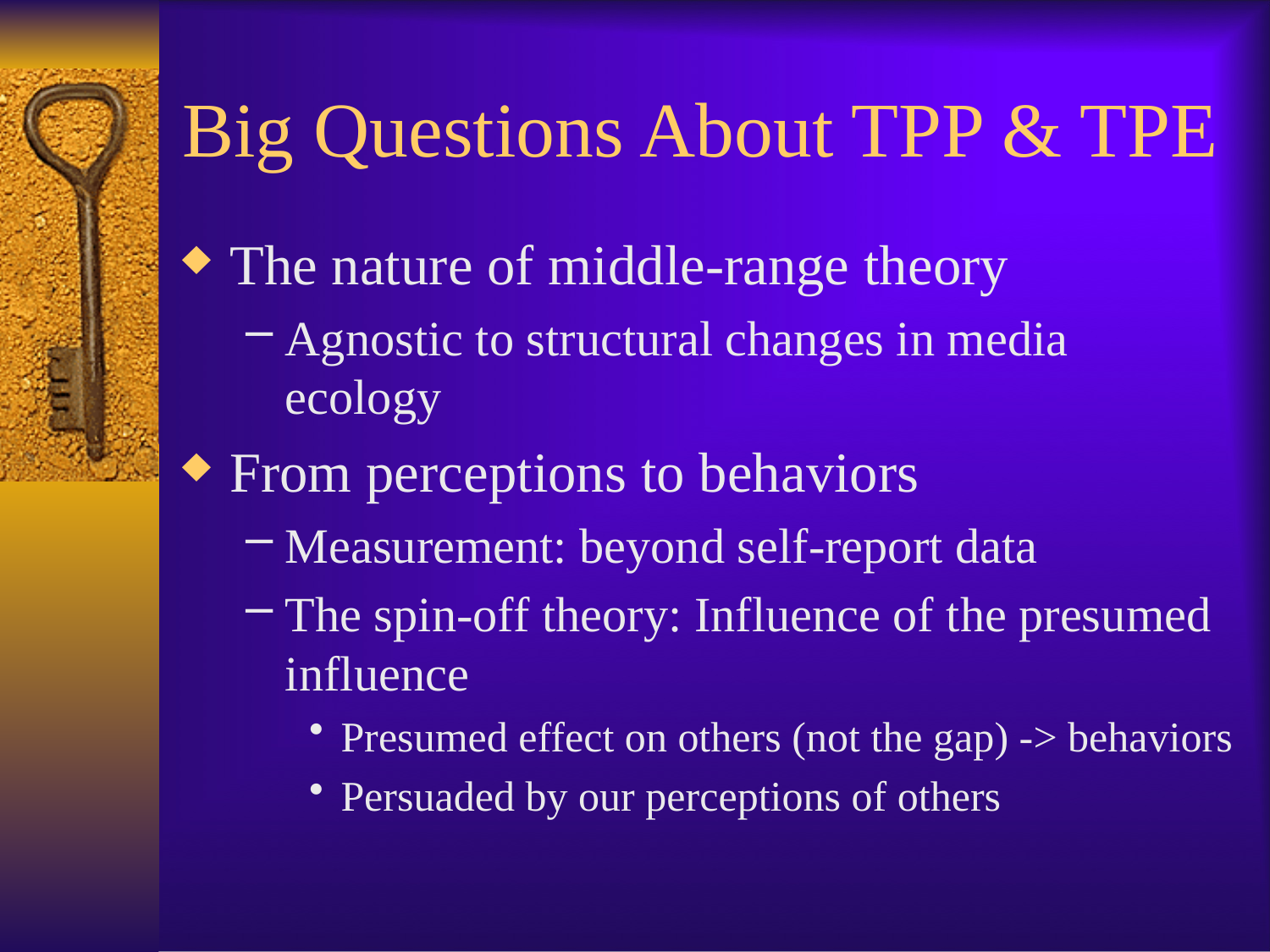

# Big Questions About TPP & TPE
The nature of middle-range theory
Agnostic to structural changes in media ecology
From perceptions to behaviors
Measurement: beyond self-report data
The spin-off theory: Influence of the presumed influence
Presumed effect on others (not the gap) -> behaviors
Persuaded by our perceptions of others